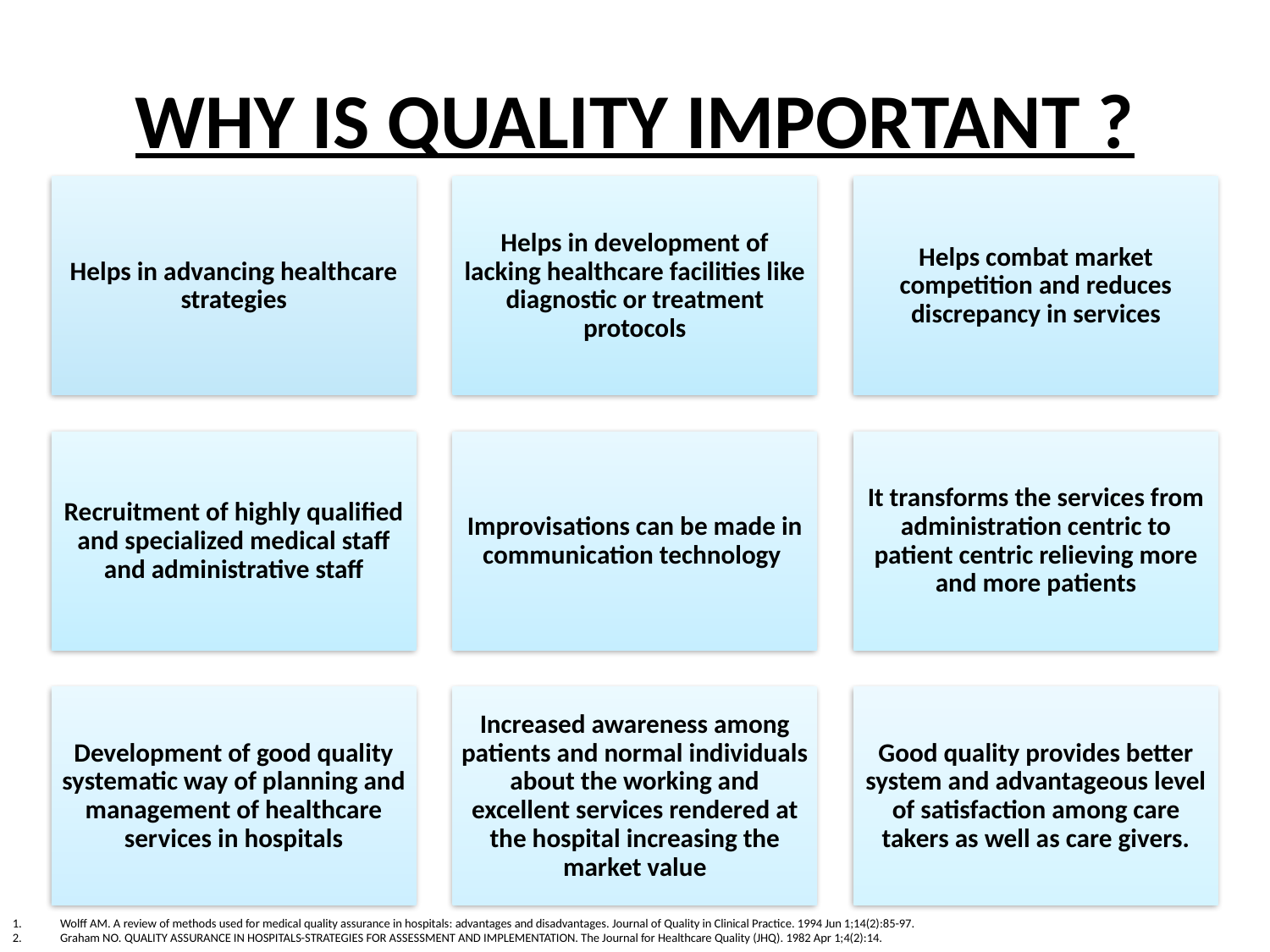

# WHY IS QUALITY IMPORTANT ?
Helps in advancing healthcare strategies
Helps in development of lacking healthcare facilities like diagnostic or treatment protocols
Helps combat market competition and reduces discrepancy in services
Recruitment of highly qualified and specialized medical staff and administrative staff
Improvisations can be made in communication technology
It transforms the services from administration centric to patient centric relieving more and more patients
Development of good quality systematic way of planning and management of healthcare services in hospitals
Increased awareness among patients and normal individuals about the working and excellent services rendered at the hospital increasing the market value
Good quality provides better system and advantageous level of satisfaction among care takers as well as care givers.
Wolff AM. A review of methods used for medical quality assurance in hospitals: advantages and disadvantages. Journal of Quality in Clinical Practice. 1994 Jun 1;14(2):85-97.
Graham NO. QUALITY ASSURANCE IN HOSPITALS-STRATEGIES FOR ASSESSMENT AND IMPLEMENTATION. The Journal for Healthcare Quality (JHQ). 1982 Apr 1;4(2):14.